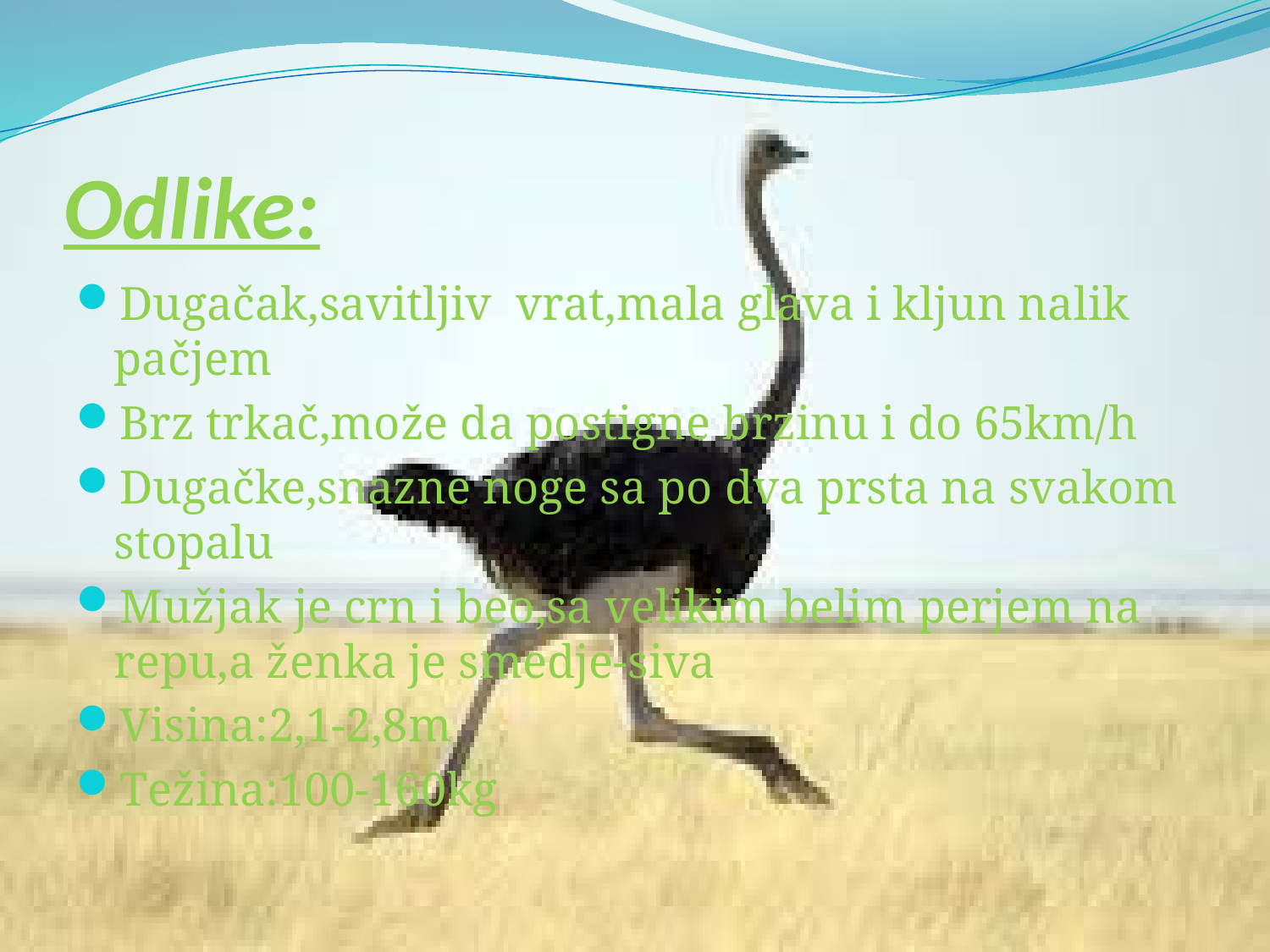

# Odlike:
Dugačak,savitljiv  vrat,mala glava i kljun nalik pačjem
Brz trkač,može da postigne brzinu i do 65km/h
Dugačke,snazne noge sa po dva prsta na svakom stopalu
Mužjak je crn i beo,sa velikim belim perjem na repu,a ženka je smedje-siva
Visina:2,1-2,8m
Težina:100-160kg